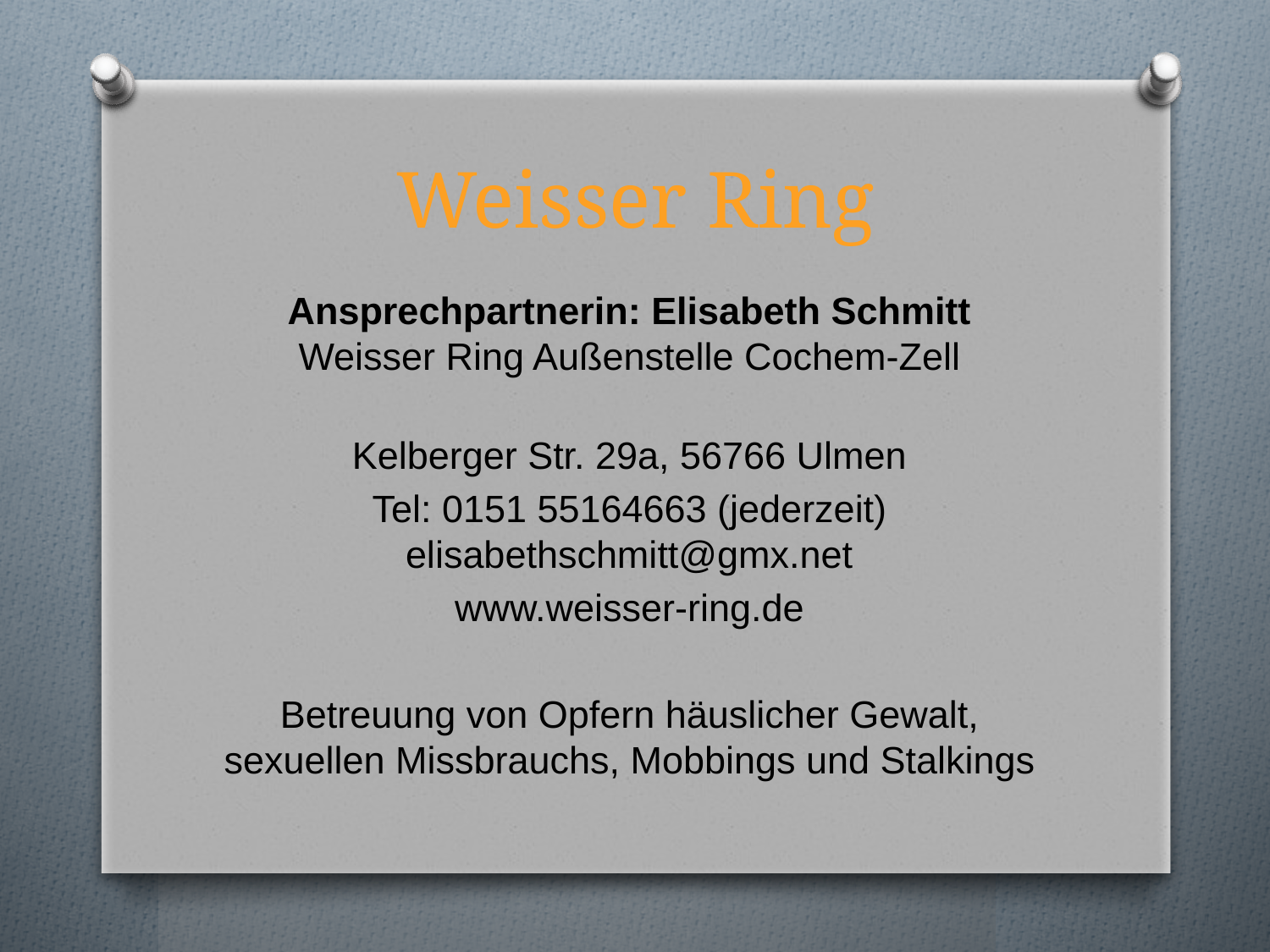

# Weisser Ring
Ansprechpartnerin: Elisabeth Schmitt
Weisser Ring Außenstelle Cochem-Zell
Kelberger Str. 29a, 56766 Ulmen
Tel: 0151 55164663 (jederzeit)
elisabethschmitt@gmx.net
www.weisser-ring.de

Betreuung von Opfern häuslicher Gewalt, sexuellen Missbrauchs, Mobbings und Stalkings